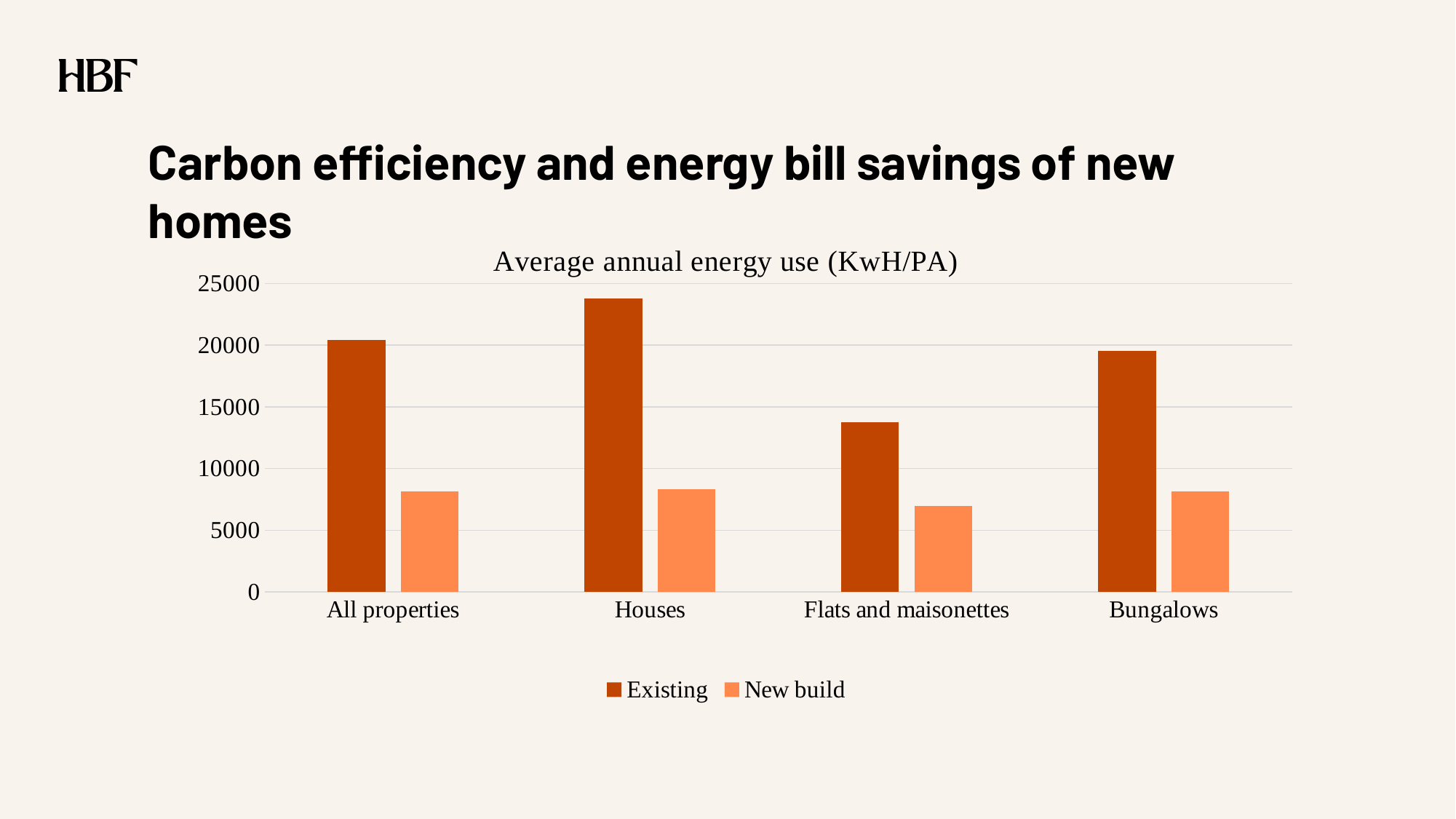

# Carbon efficiency and energy bill savings of new homes

### Chart: Average annual energy use (KwH/PA)

| Category | Existing | New build |
|---|---|---|
| All properties | 20433.08 | 8135.78 |
| Houses | 23798.42 | 8315.84 |
| Flats and maisonettes | 13757.02 | 6942.03 |
| Bungalows | 19546.45 | 8135.78 |